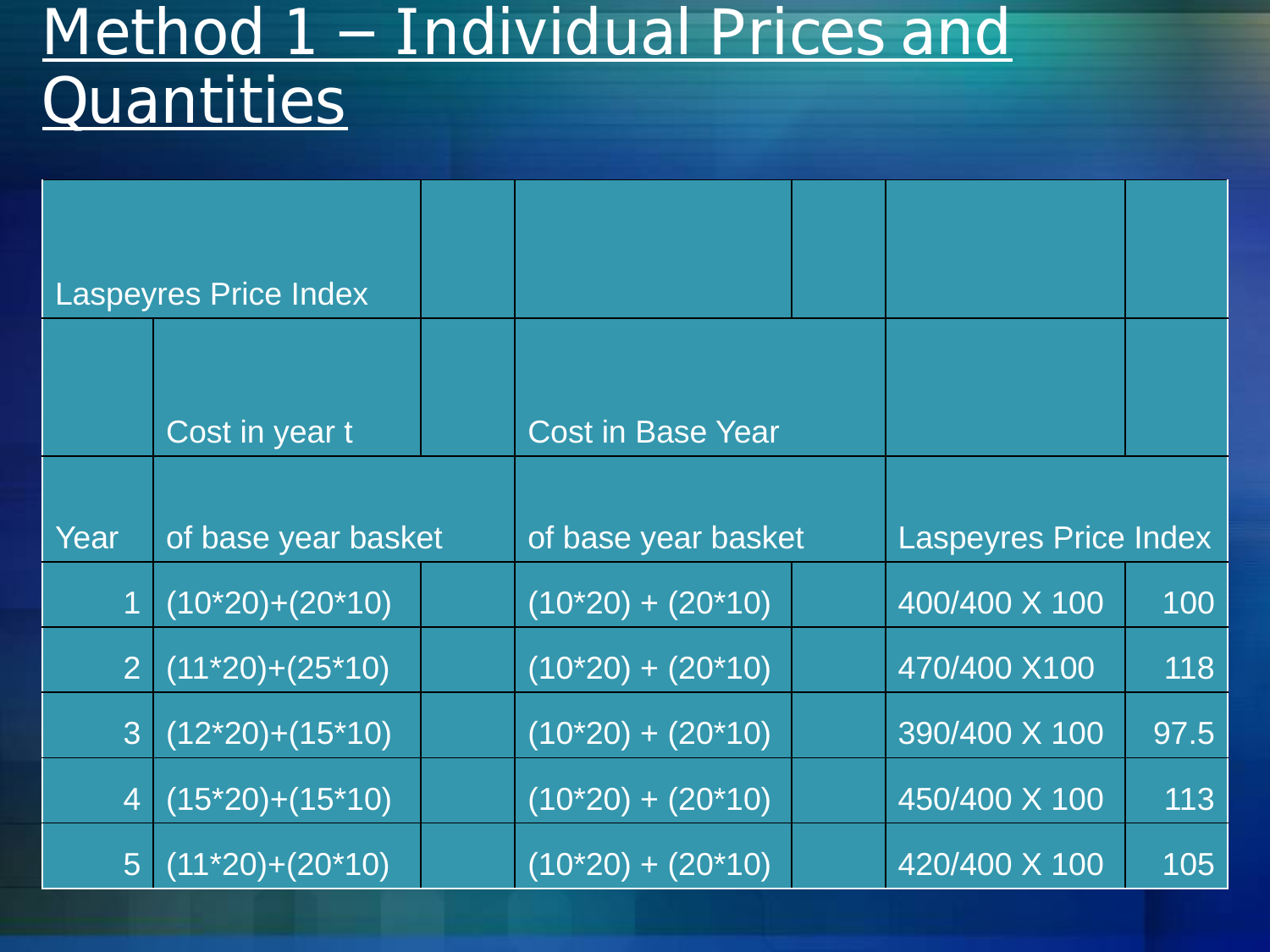

# Method 1 – Individual Prices and Quantities
| Laspeyres Price Index |  |  |  |  |  |  |
| --- | --- | --- | --- | --- | --- | --- |
|  | Cost in year t |  | Cost in Base Year |  |  |  |
| Year | of base year basket |  | of base year basket |  | Laspeyres Price Index |  |
| 1 | (10\*20)+(20\*10) |  | (10\*20) + (20\*10) |  | 400/400 X 100 | 100 |
| 2 | (11\*20)+(25\*10) |  | (10\*20) + (20\*10) |  | 470/400 X100 | 118 |
| 3 | (12\*20)+(15\*10) |  | (10\*20) + (20\*10) |  | 390/400 X 100 | 97.5 |
| 4 | (15\*20)+(15\*10) |  | (10\*20) + (20\*10) |  | 450/400 X 100 | 113 |
| 5 | (11\*20)+(20\*10) |  | (10\*20) + (20\*10) |  | 420/400 X 100 | 105 |